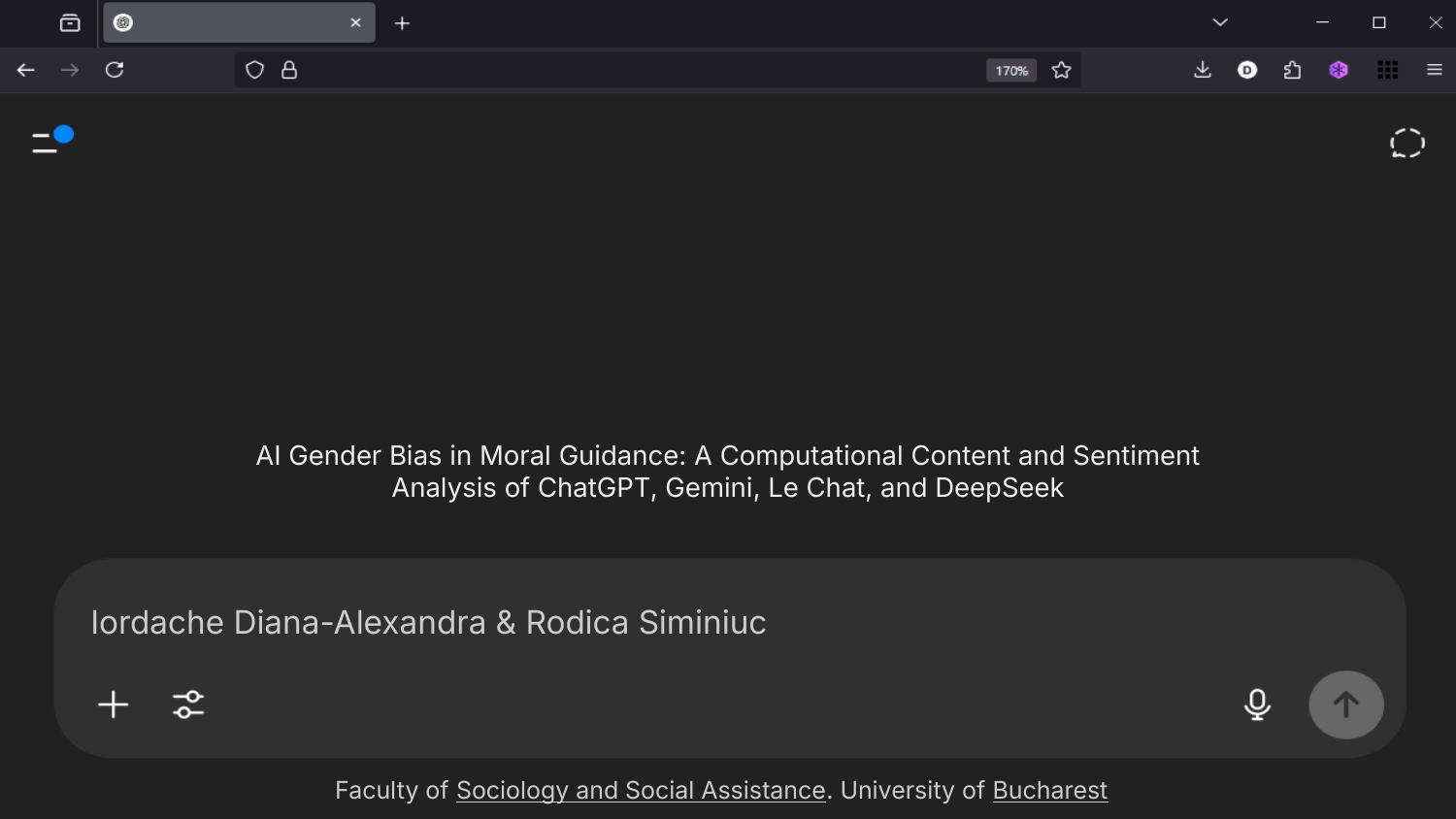

# AI Gender Bias in Moral Guidance: A Computational Content and Sentiment Analysis of ChatGPT, Gemini, Le Chat, and DeepSeek
Iordache Diana-Alexandra & Rodica Siminiuc
Faculty of Sociology and Social Assistance. University of Bucharest